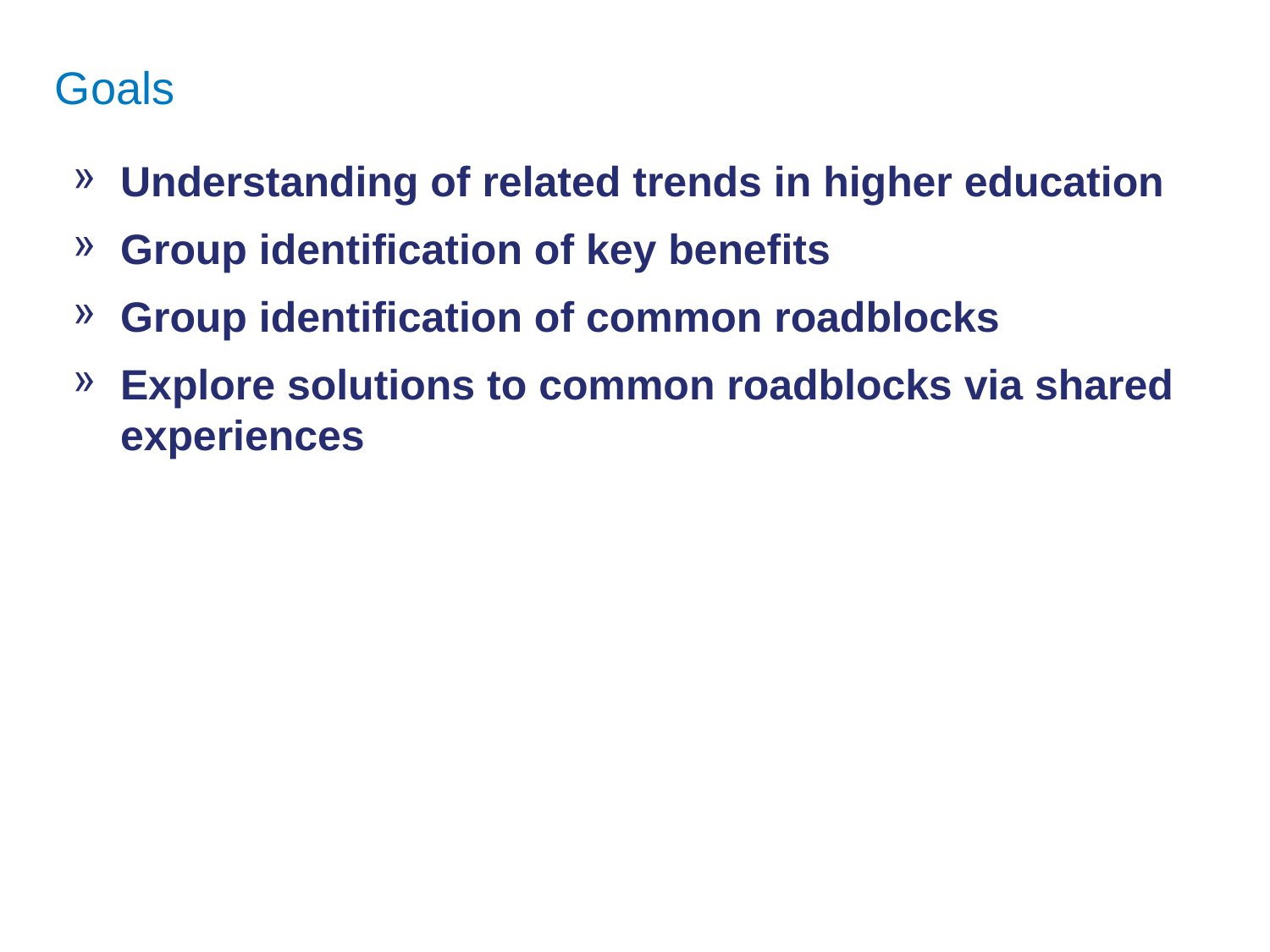

Goals
Understanding of related trends in higher education
Group identification of key benefits
Group identification of common roadblocks
Explore solutions to common roadblocks via shared experiences